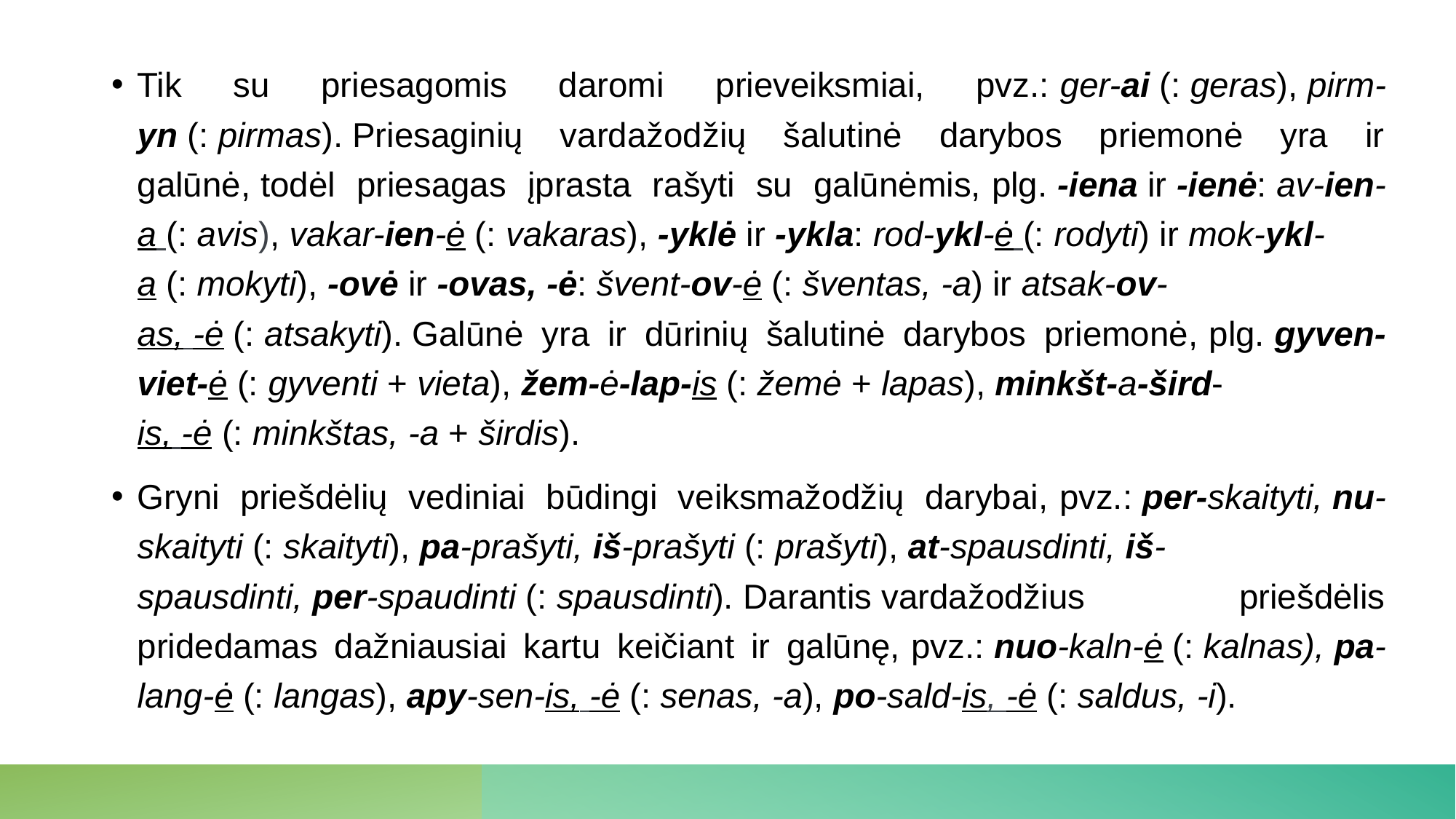

Tik su priesagomis daromi prieveiksmiai, pvz.: ger-ai (: geras), pirm-yn (: pirmas). Priesaginių vardažodžių šalutinė darybos priemonė yra ir galūnė, todėl priesagas įprasta rašyti su galūnėmis, plg. ‑iena ir ‑ienė: av-ien-a (: avis), vakar-ien-ė (: vakaras), -yklė ir ‑ykla: rod-ykl-ė (: rodyti) ir mok-ykl-a (: mokyti), -ovė ir ‑ovas, ‑ė: švent-ov-ė (: šventas, ‑a) ir atsak-ov-as, ‑ė (: atsakyti). Galūnė yra ir dūrinių šalutinė darybos priemonė, plg. gyven-viet‑ė (: gyventi + vieta), žem-ė-lap-is (: žemė + lapas), minkšt-a-šird-is, ‑ė (: minkštas, ‑a + širdis).
Gryni priešdėlių vediniai būdingi veiksmažodžių darybai, pvz.: per-skaityti, nu-skaityti (: skaityti), pa-prašyti, iš-prašyti (: prašyti), at-spausdinti, iš-spausdinti, per-spaudinti (: spausdinti). Darantis vardažodžius priešdėlis pridedamas dažniausiai kartu keičiant ir galūnę, pvz.: nuo-kaln-ė (: kalnas), pa-lang-ė (: langas), apy-sen-is, -ė (: senas, -a), po-sald-is, -ė (: saldus, -i).